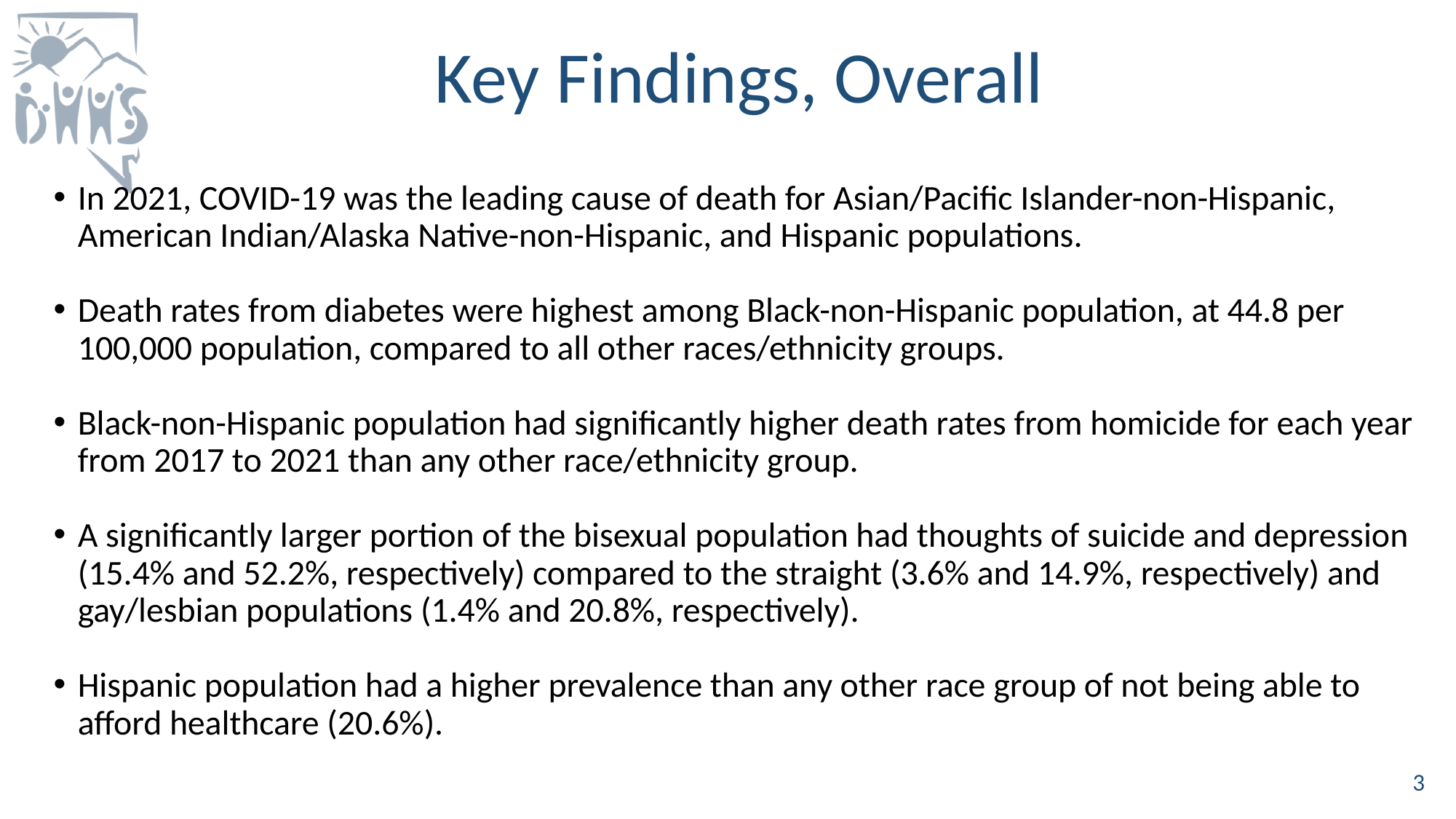

# Key Findings, Overall
In 2021, COVID-19 was the leading cause of death for Asian/Pacific Islander-non-Hispanic, American Indian/Alaska Native-non-Hispanic, and Hispanic populations.

Death rates from diabetes were highest among Black-non-Hispanic population, at 44.8 per 100,000 population, compared to all other races/ethnicity groups.

Black-non-Hispanic population had significantly higher death rates from homicide for each year from 2017 to 2021 than any other race/ethnicity group.

A significantly larger portion of the bisexual population had thoughts of suicide and depression (15.4% and 52.2%, respectively) compared to the straight (3.6% and 14.9%, respectively) and gay/lesbian populations (1.4% and 20.8%, respectively).

Hispanic population had a higher prevalence than any other race group of not being able to afford healthcare (20.6%).
3